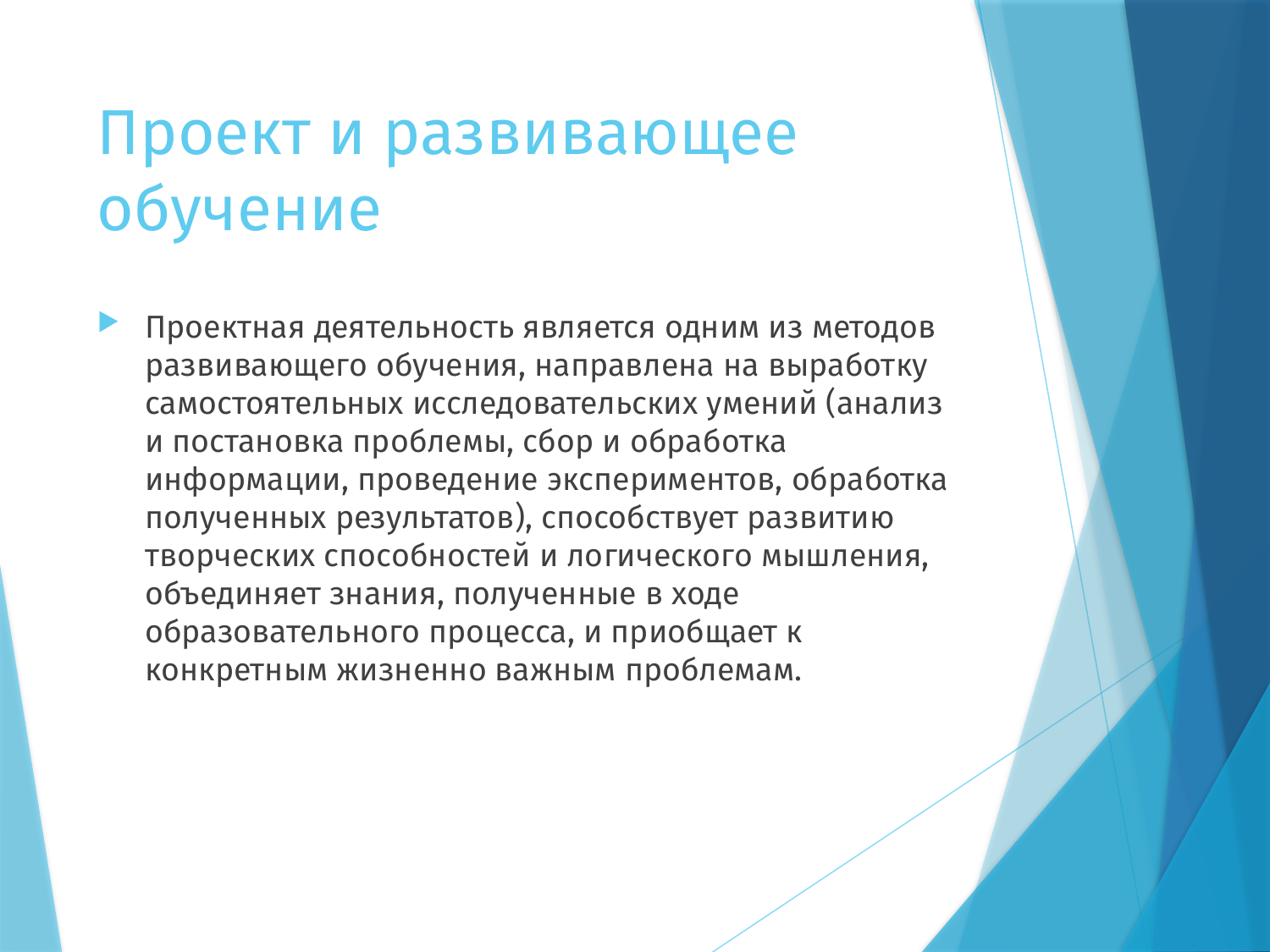

# Проект и развивающее обучение
Проектная деятельность является одним из методов развивающего обучения, направлена на выработку самостоятельных исследовательских умений (анализ и постановка проблемы, сбор и обработка информации, проведение экспериментов, обработка полученных результатов), способствует развитию творческих способностей и логического мышления, объединяет знания, полученные в ходе образовательного процесса, и приобщает к конкретным жизненно важным проблемам.